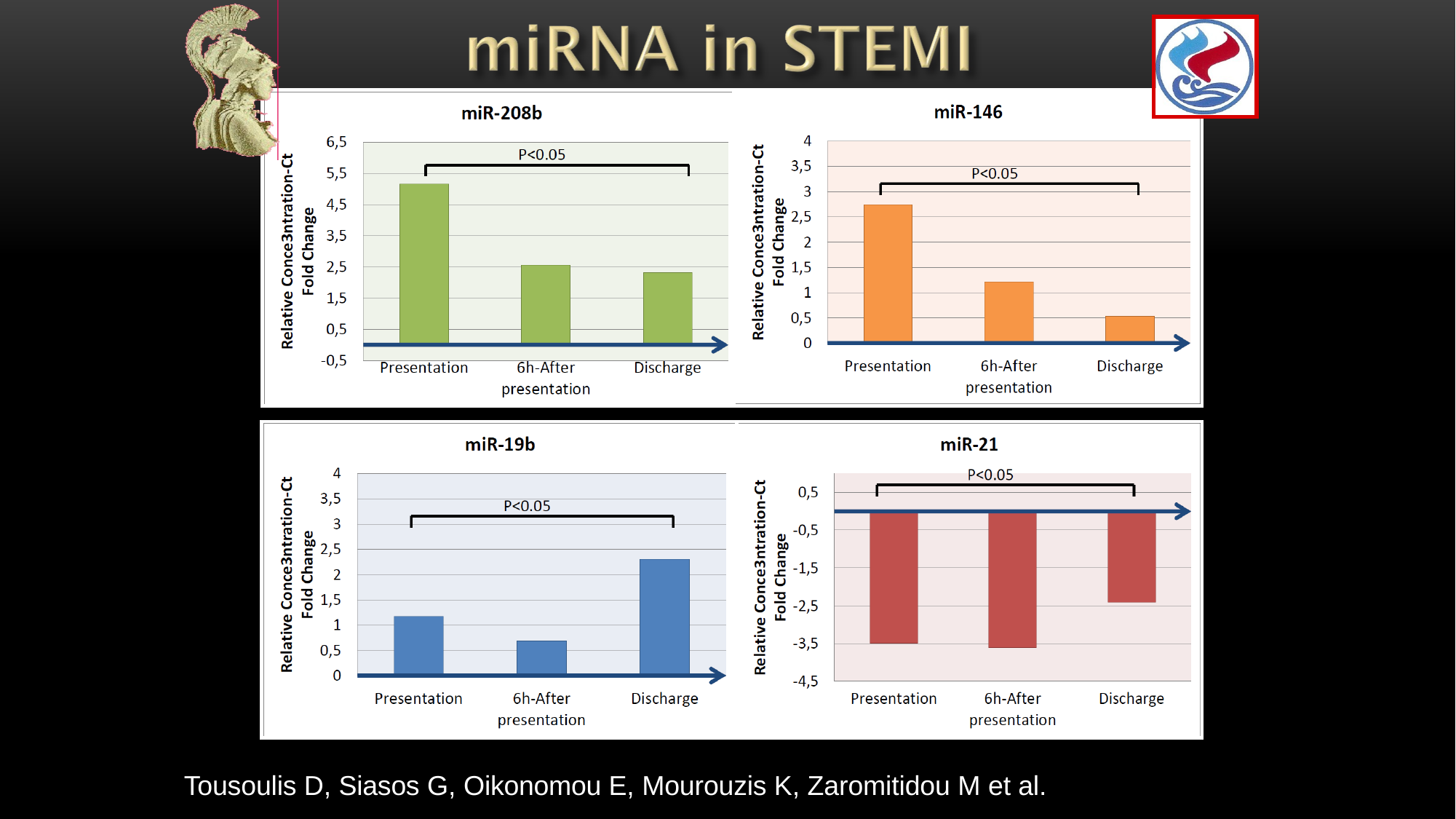

Tousoulis D, Siasos G, Oikonomou E, Mourouzis K, Zaromitidou M et al.